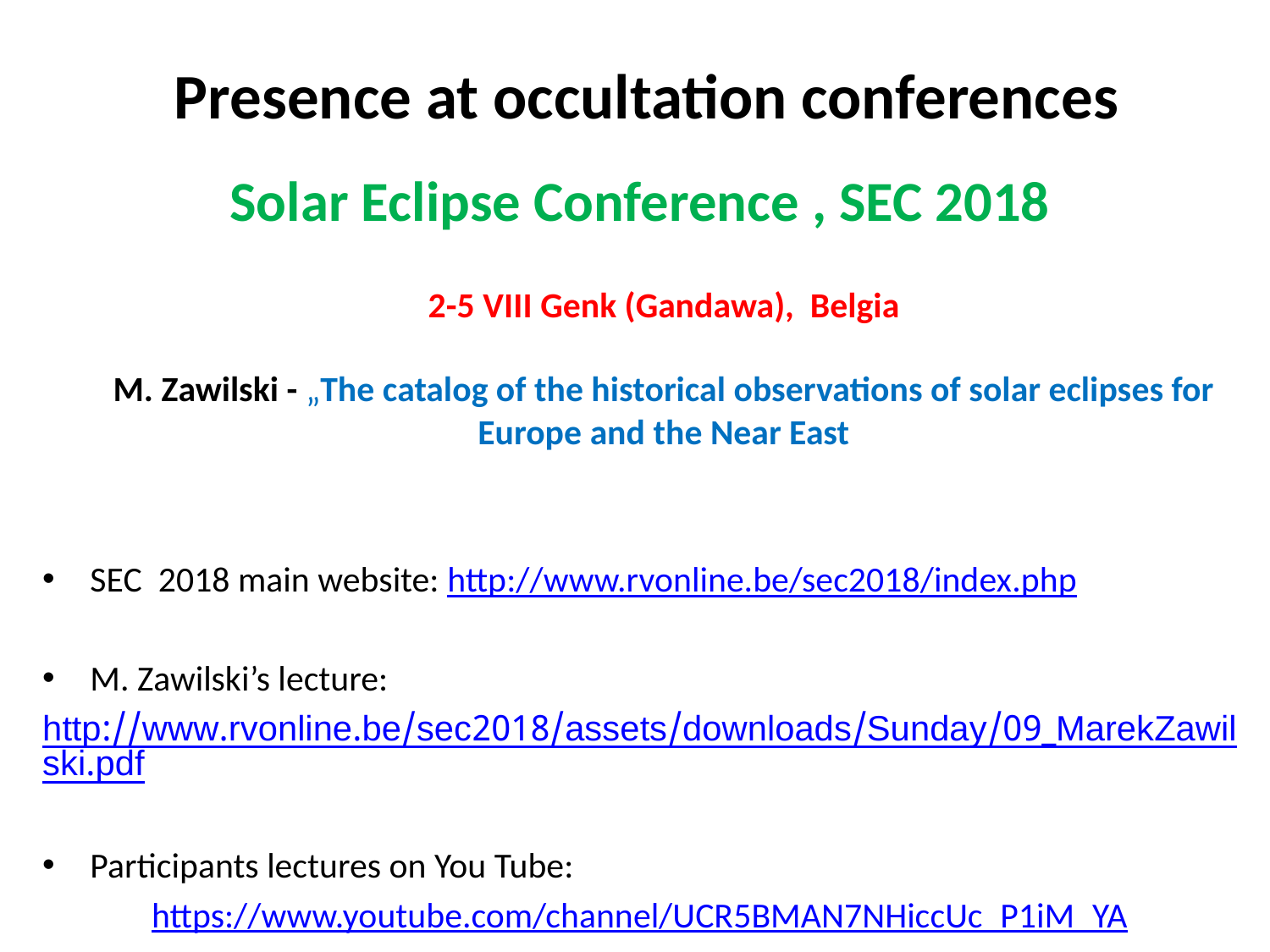

# Presence at occultation conferences
Solar Eclipse Conference , SEC 2018
2-5 VIII Genk (Gandawa),  Belgia
M. Zawilski - „The catalog of the historical observations of solar eclipses for Europe and the Near East

SEC  2018 main website: http://www.rvonline.be/sec2018/index.php

M. Zawilski’s lecture:
http://www.rvonline.be/sec2018/assets/downloads/Sunday/09_MarekZawilski.pdf﻿

Participants lectures on You Tube:
https://www.youtube.com/channel/UCR5BMAN7NHiccUc_P1iM_YA